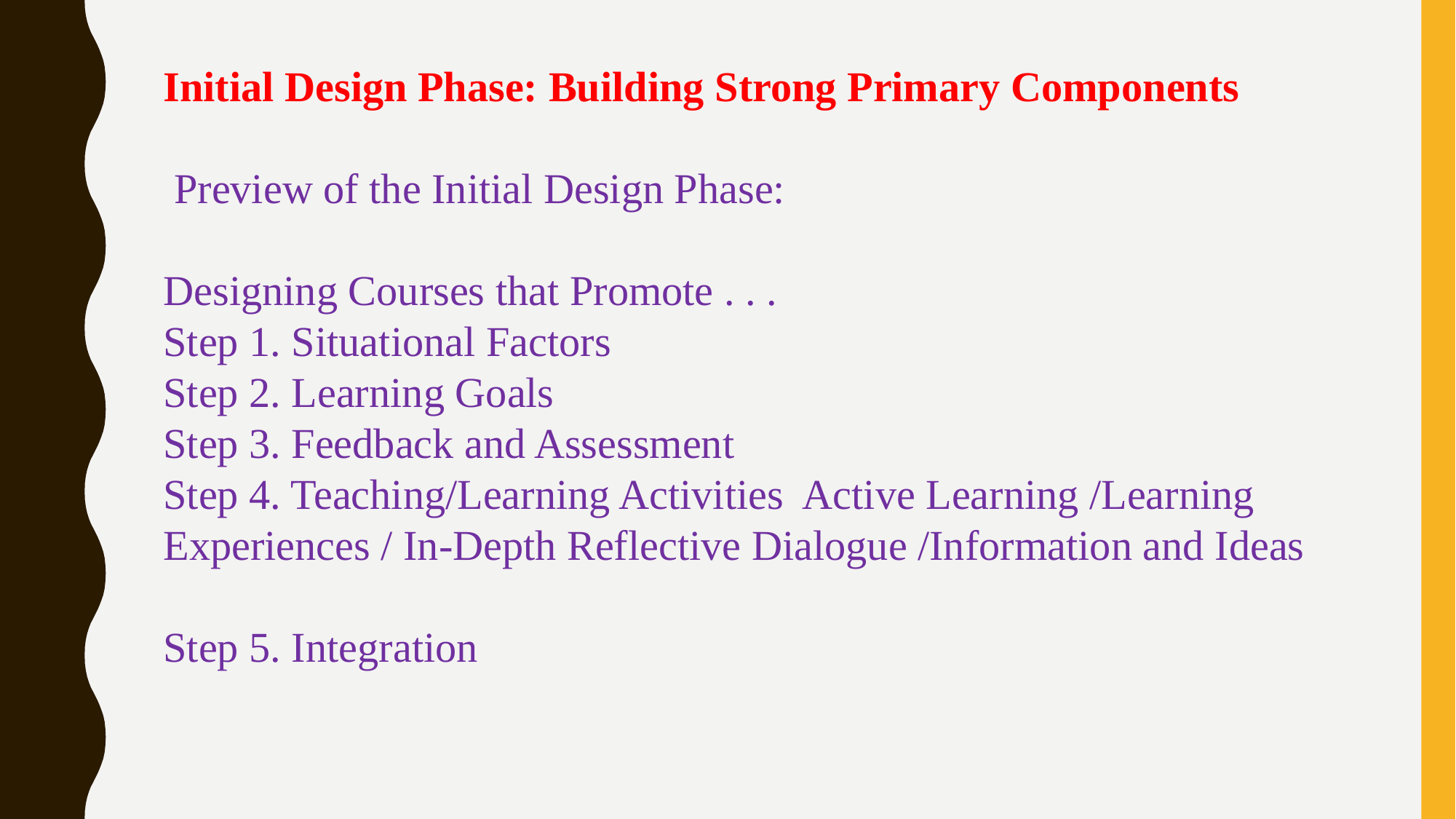

Initial Design Phase: Building Strong Primary Components

 Preview of the Initial Design Phase:

Designing Courses that Promote . . .
Step 1. Situational Factors
Step 2. Learning Goals
Step 3. Feedback and Assessment
Step 4. Teaching/Learning Activities  Active Learning /Learning Experiences / In-Depth Reflective Dialogue /Information and Ideas

Step 5. Integration